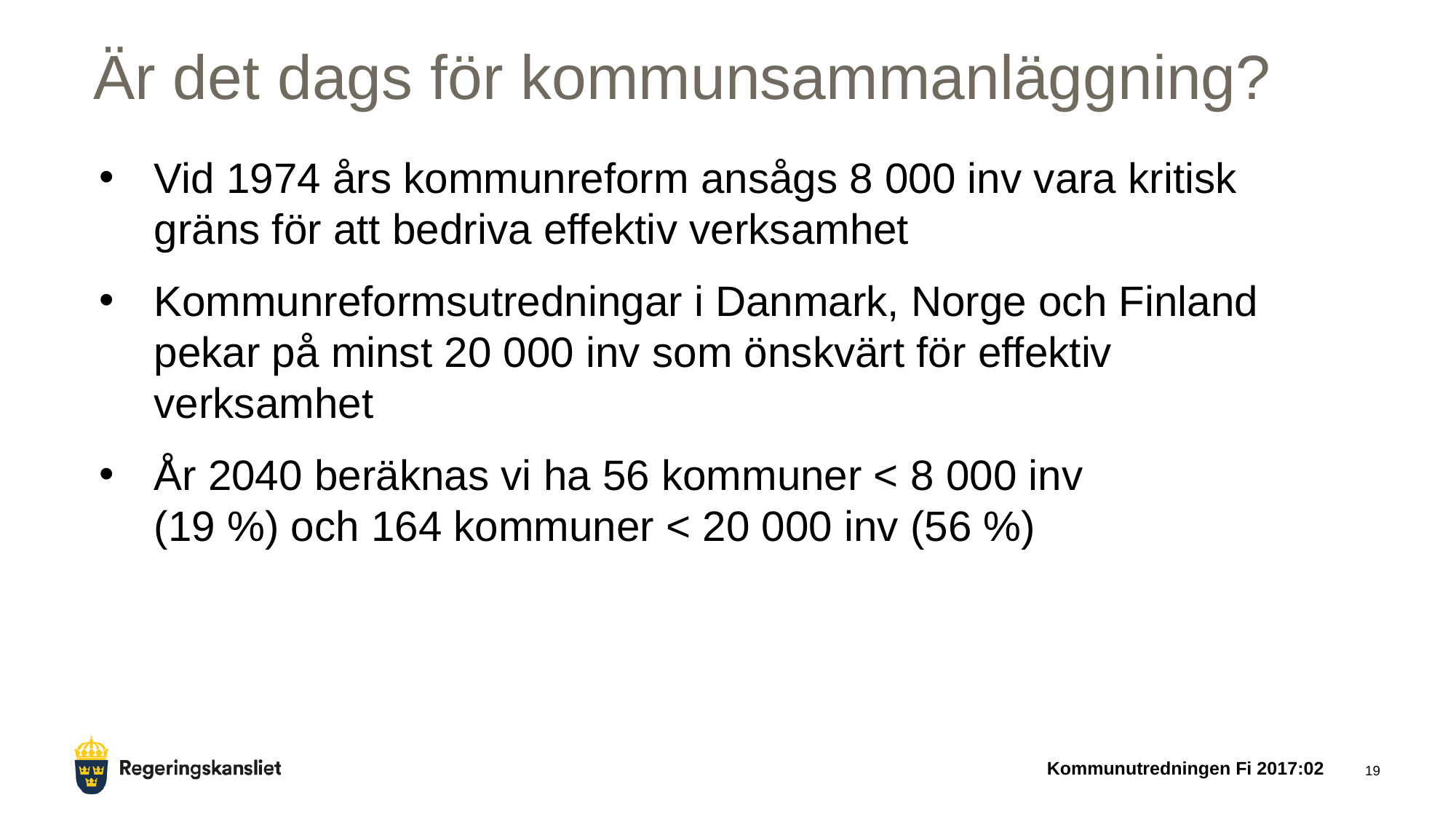

# Är det dags för kommunsammanläggning?
Vid 1974 års kommunreform ansågs 8 000 inv vara kritisk gräns för att bedriva effektiv verksamhet
Kommunreformsutredningar i Danmark, Norge och Finland pekar på minst 20 000 inv som önskvärt för effektiv verksamhet
År 2040 beräknas vi ha 56 kommuner < 8 000 inv
(19 %) och 164 kommuner < 20 000 inv (56 %)

Kommunutredningen Fi 2017:02
19